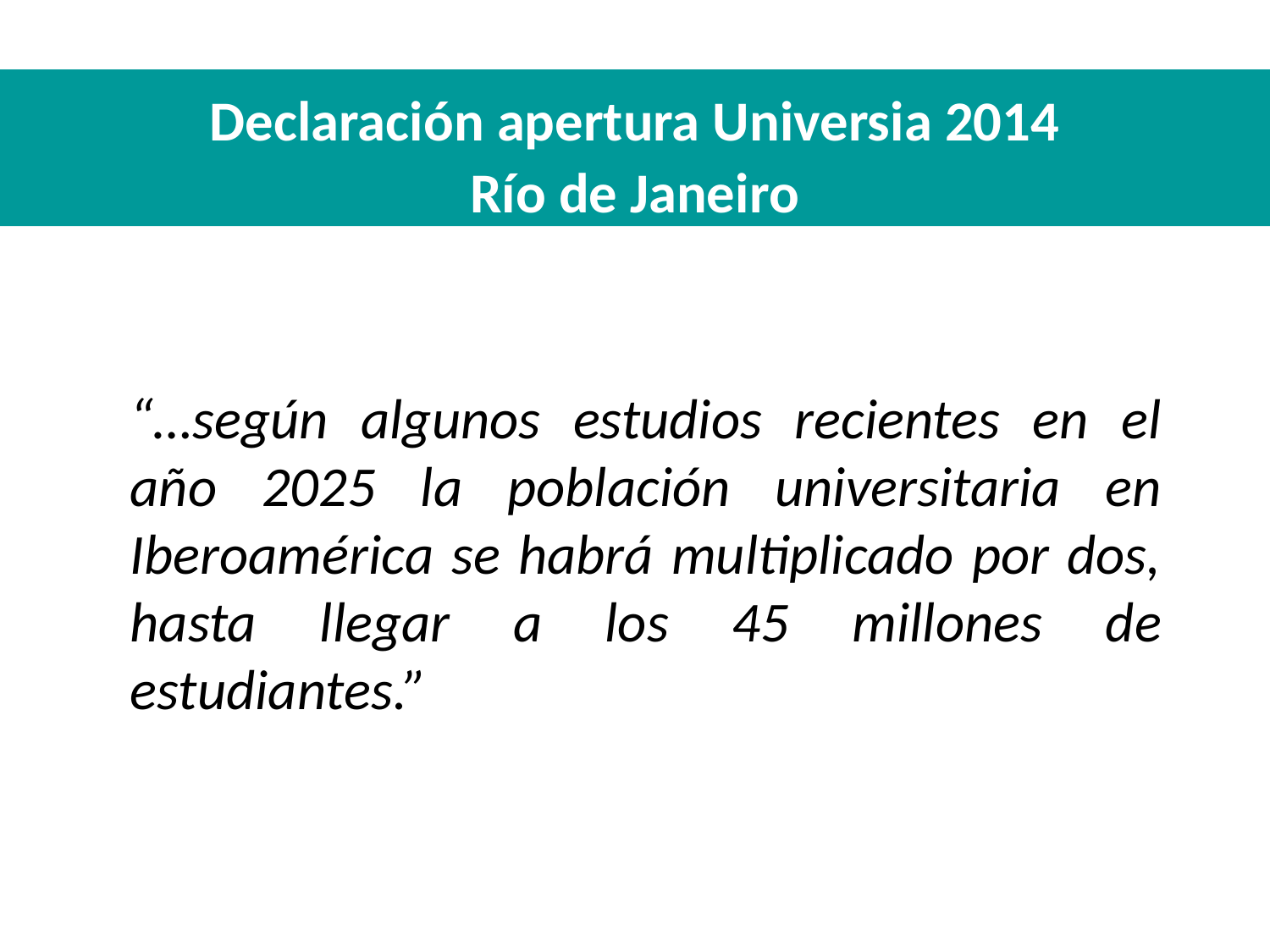

Declaración apertura Universia 2014
Río de Janeiro
“…según algunos estudios recientes en el año 2025 la población universitaria en Iberoamérica se habrá multiplicado por dos, hasta llegar a los 45 millones de estudiantes.”